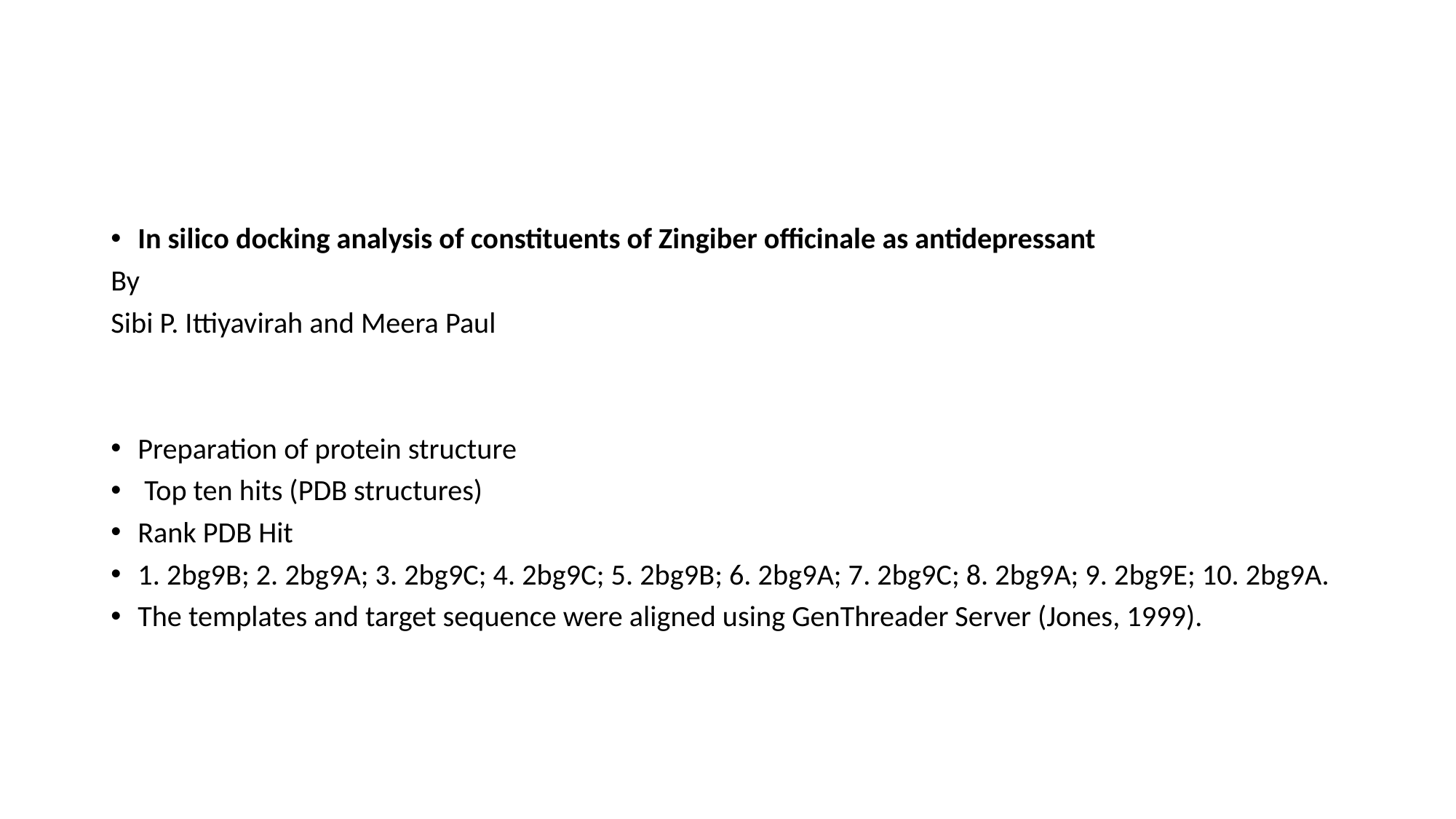

#
In silico docking analysis of constituents of Zingiber officinale as antidepressant
By
Sibi P. Ittiyavirah and Meera Paul

Preparation of protein structure
 Top ten hits (PDB structures)
Rank PDB Hit
1. 2bg9B; 2. 2bg9A; 3. 2bg9C; 4. 2bg9C; 5. 2bg9B; 6. 2bg9A; 7. 2bg9C; 8. 2bg9A; 9. 2bg9E; 10. 2bg9A.
The templates and target sequence were aligned using GenThreader Server (Jones, 1999).